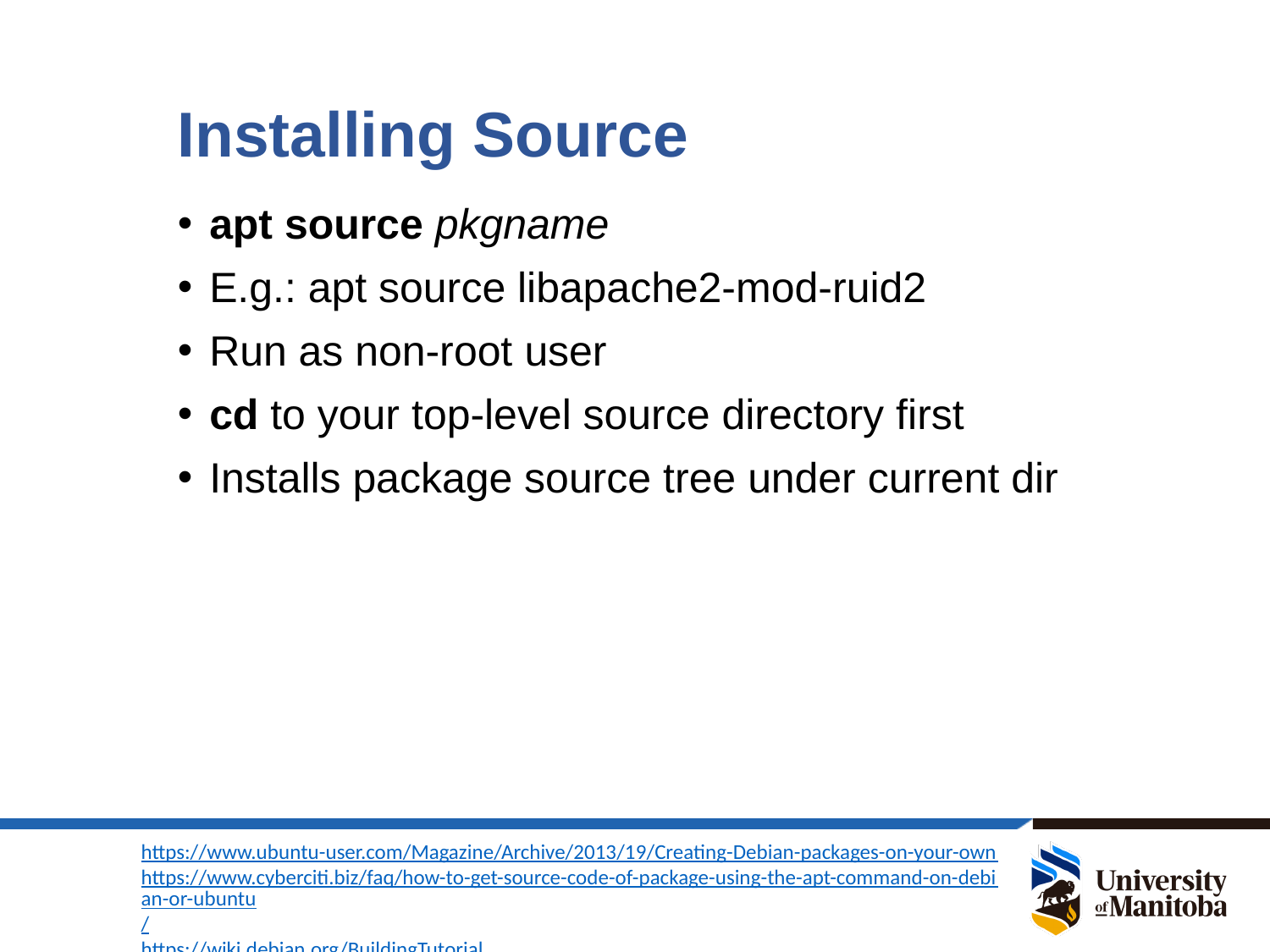

# Installing Source
apt source pkgname
E.g.: apt source libapache2-mod-ruid2
Run as non-root user
cd to your top-level source directory first
Installs package source tree under current dir

https://www.ubuntu-user.com/Magazine/Archive/2013/19/Creating-Debian-packages-on-your-own
https://www.cyberciti.biz/faq/how-to-get-source-code-of-package-using-the-apt-command-on-debian-or-ubuntu/
https://wiki.debian.org/BuildingTutorial